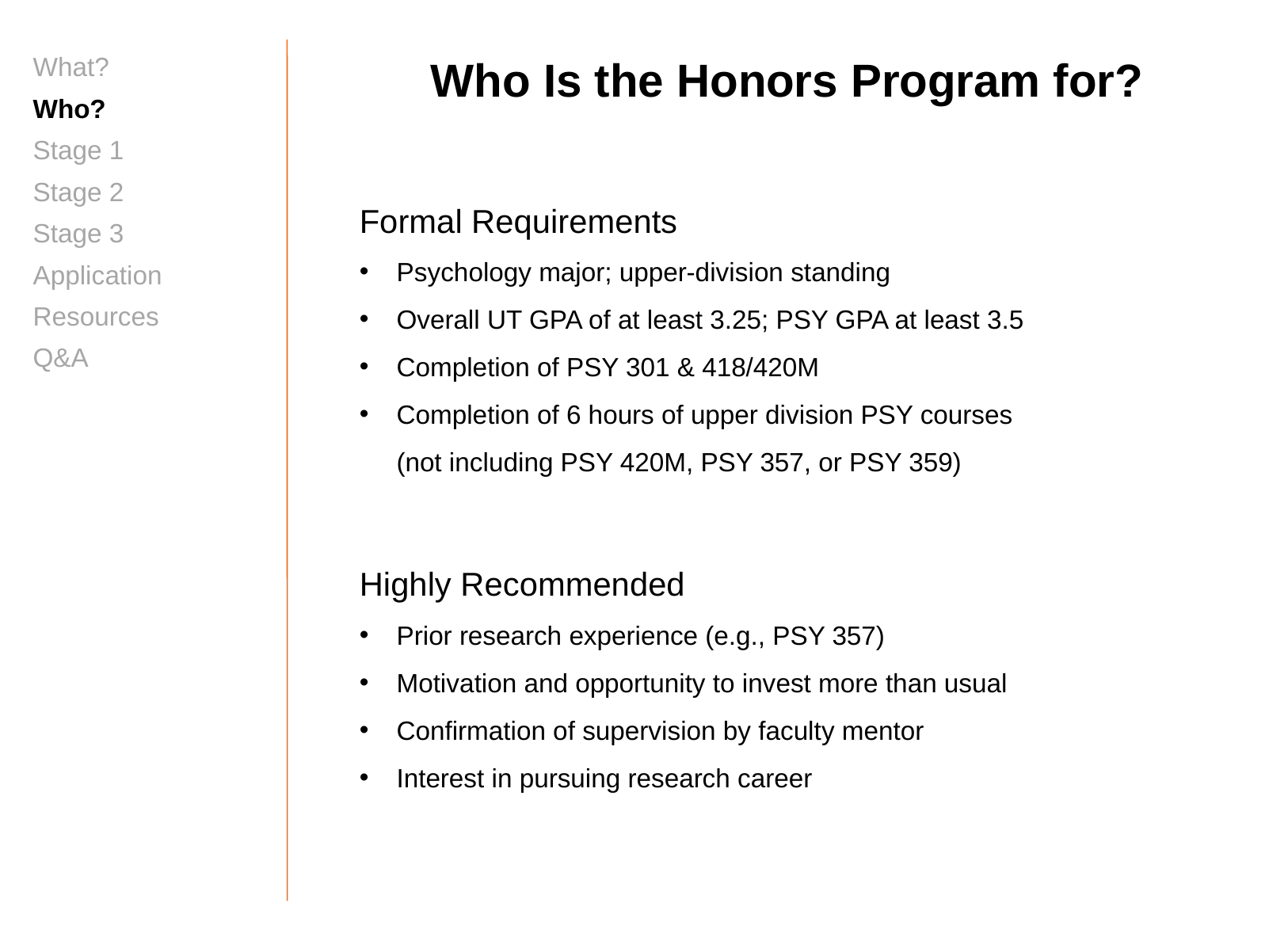

What?
Who?
Stage 1
Stage 2
Stage 3
Application
Resources
Q&A
Who Is the Honors Program for?
Formal Requirements
Psychology major; upper-division standing
Overall UT GPA of at least 3.25; PSY GPA at least 3.5
Completion of PSY 301 & 418/420M
Completion of 6 hours of upper division PSY courses
(not including PSY 420M, PSY 357, or PSY 359)
Highly Recommended
Prior research experience (e.g., PSY 357)
Motivation and opportunity to invest more than usual
Confirmation of supervision by faculty mentor
Interest in pursuing research career